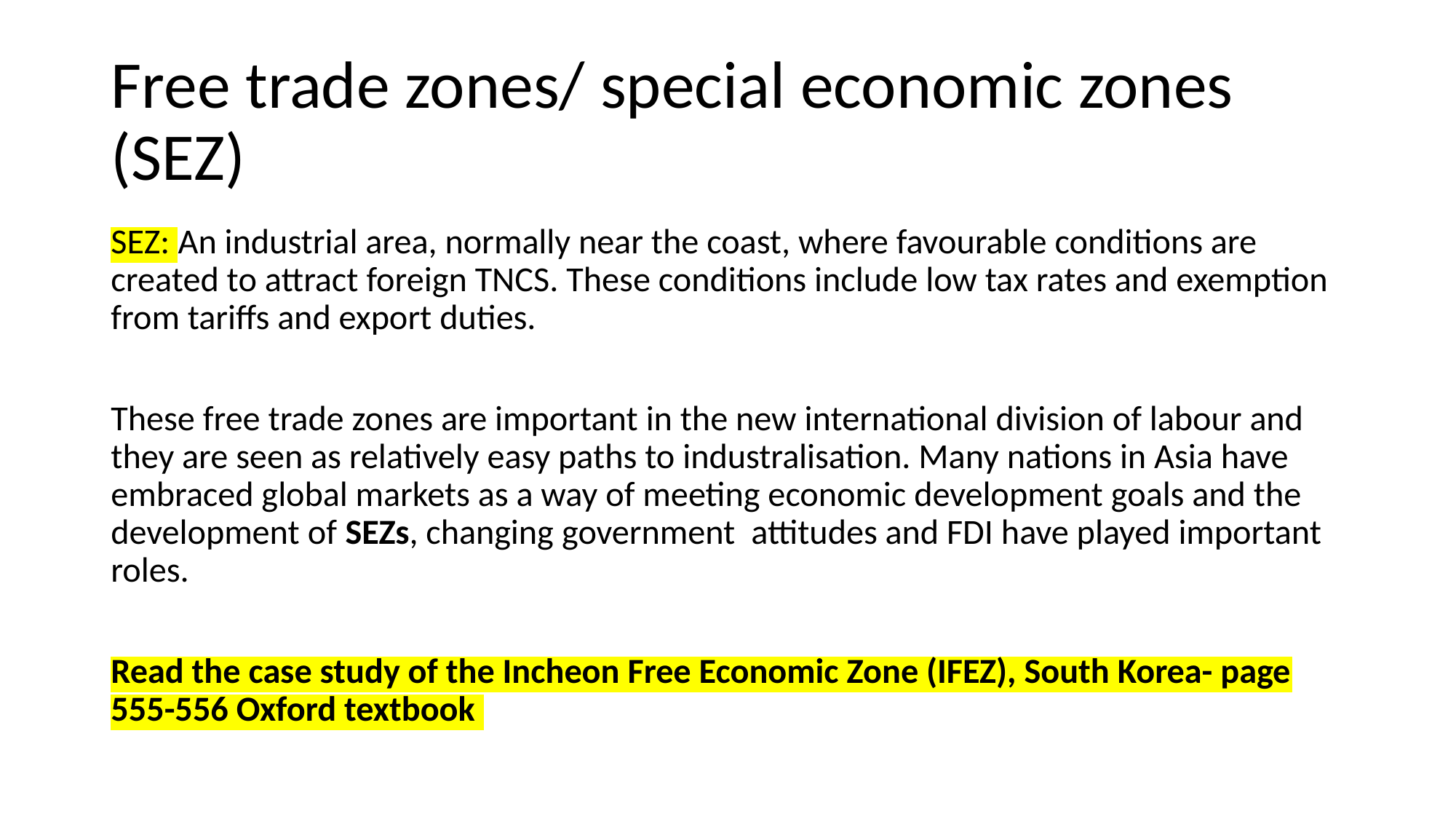

# Free trade zones/ special economic zones (SEZ)
SEZ: An industrial area, normally near the coast, where favourable conditions are created to attract foreign TNCS. These conditions include low tax rates and exemption from tariffs and export duties.

These free trade zones are important in the new international division of labour and they are seen as relatively easy paths to industralisation. Many nations in Asia have embraced global markets as a way of meeting economic development goals and the development of SEZs, changing government  attitudes and FDI have played important roles.

Read the case study of the Incheon Free Economic Zone (IFEZ), South Korea- page 555-556 Oxford textbook